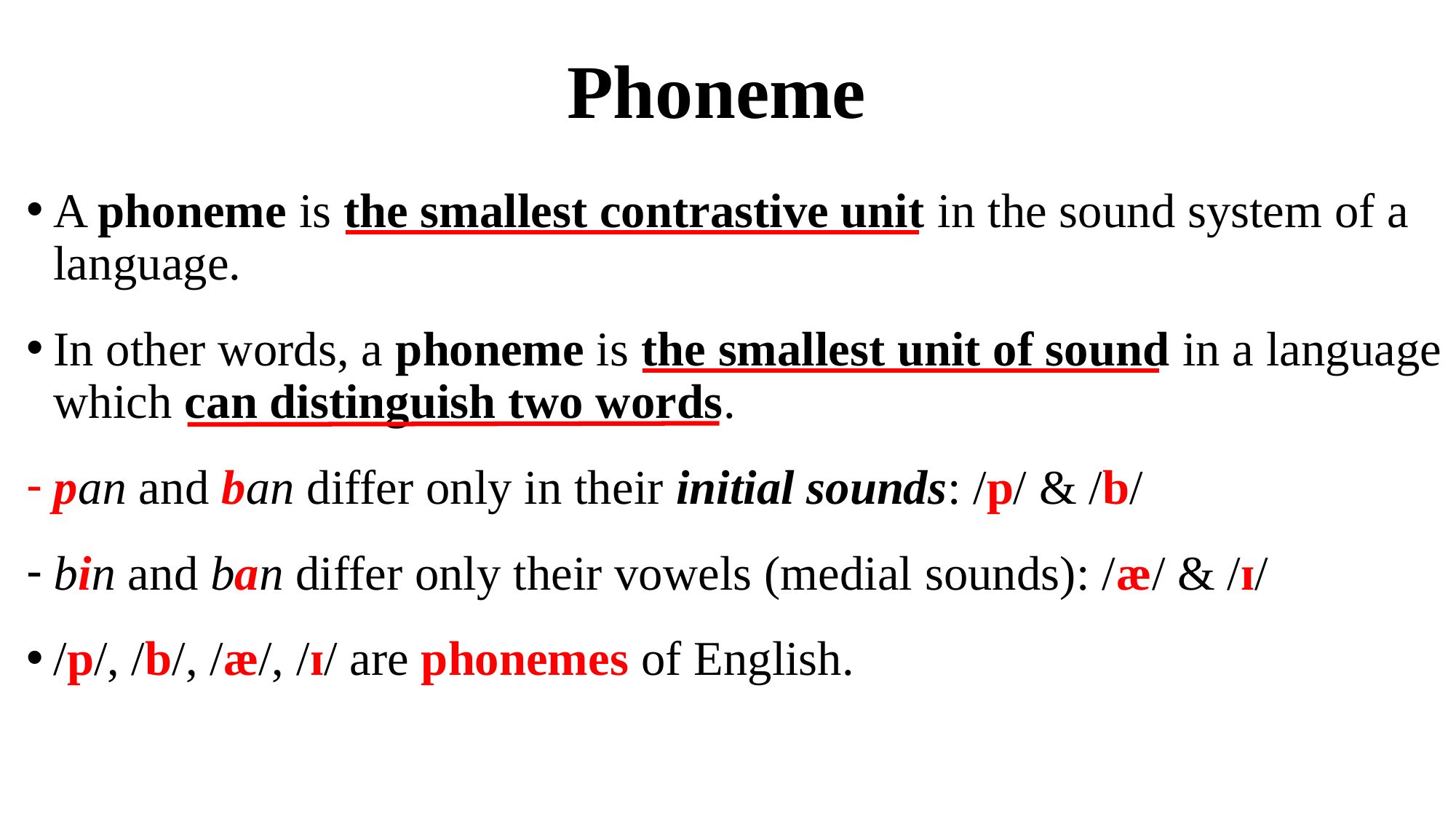

# Phoneme
A phoneme is the smallest contrastive unit in the sound system of a language.
In other words, a phoneme is the smallest unit of sound in a language which can distinguish two words.
pan and ban differ only in their initial sounds: /p/ & /b/
bin and ban differ only their vowels (medial sounds): /æ/ & /ɪ/
/p/, /b/, /æ/, /ɪ/ are phonemes of English.